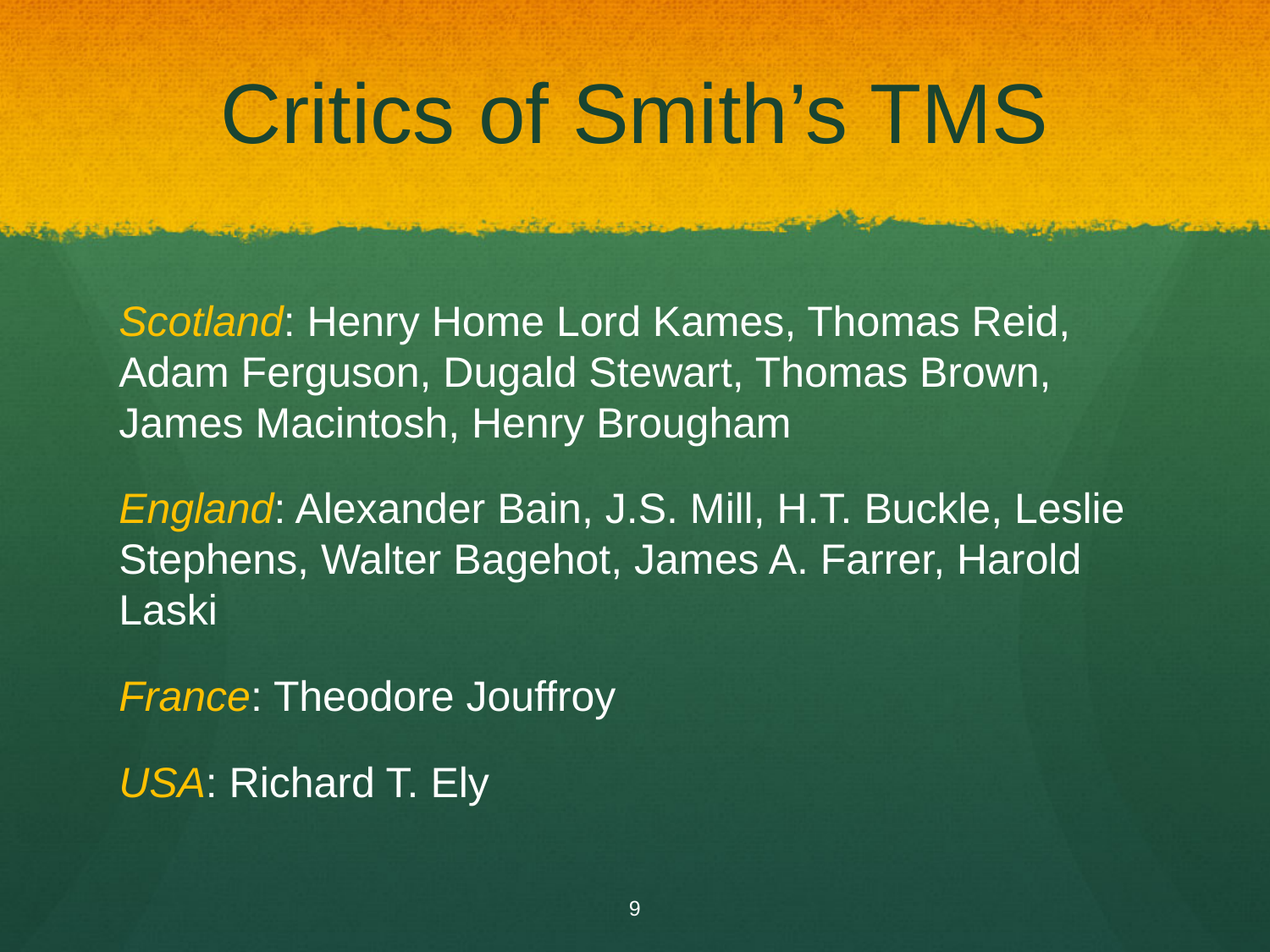

# Critics of Smith’s TMS
Scotland: Henry Home Lord Kames, Thomas Reid, Adam Ferguson, Dugald Stewart, Thomas Brown, James Macintosh, Henry Brougham
England: Alexander Bain, J.S. Mill, H.T. Buckle, Leslie Stephens, Walter Bagehot, James A. Farrer, Harold Laski
France: Theodore Jouffroy
USA: Richard T. Ely
9